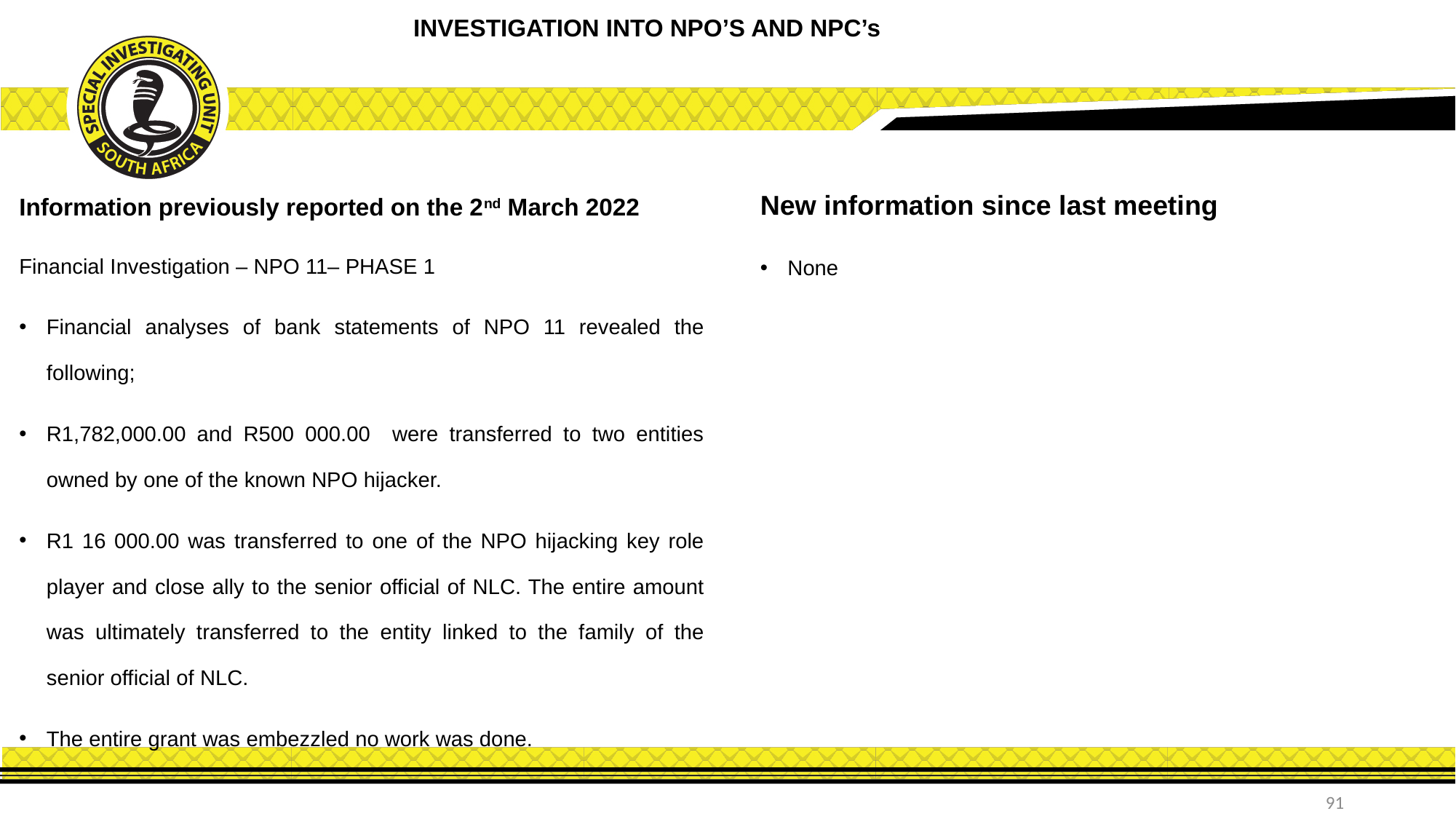

INVESTIGATION INTO NPO’S AND NPC’s
Information previously reported on the 2nd March 2022
New information since last meeting
Financial Investigation – NPO 11– PHASE 1
Financial analyses of bank statements of NPO 11 revealed the following;
R1,782,000.00 and R500 000.00  were transferred to two entities owned by one of the known NPO hijacker.
R1 16 000.00 was transferred to one of the NPO hijacking key role player and close ally to the senior official of NLC. The entire amount was ultimately transferred to the entity linked to the family of the senior official of NLC.
The entire grant was embezzled no work was done.

None
91